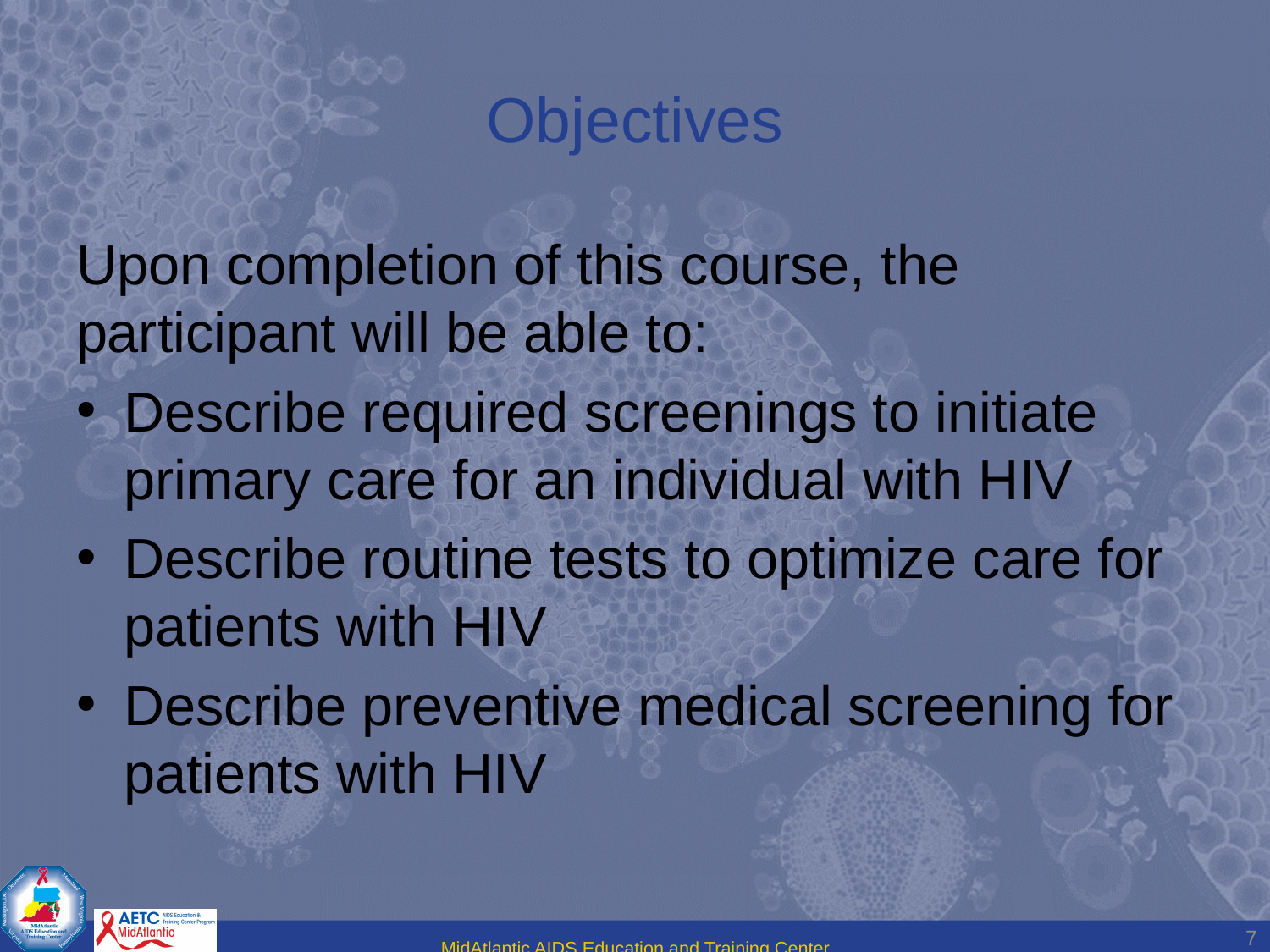

# Objectives
Upon completion of this course, the participant will be able to:
Describe required screenings to initiate primary care for an individual with HIV
Describe routine tests to optimize care for patients with HIV
Describe preventive medical screening for patients with HIV

7